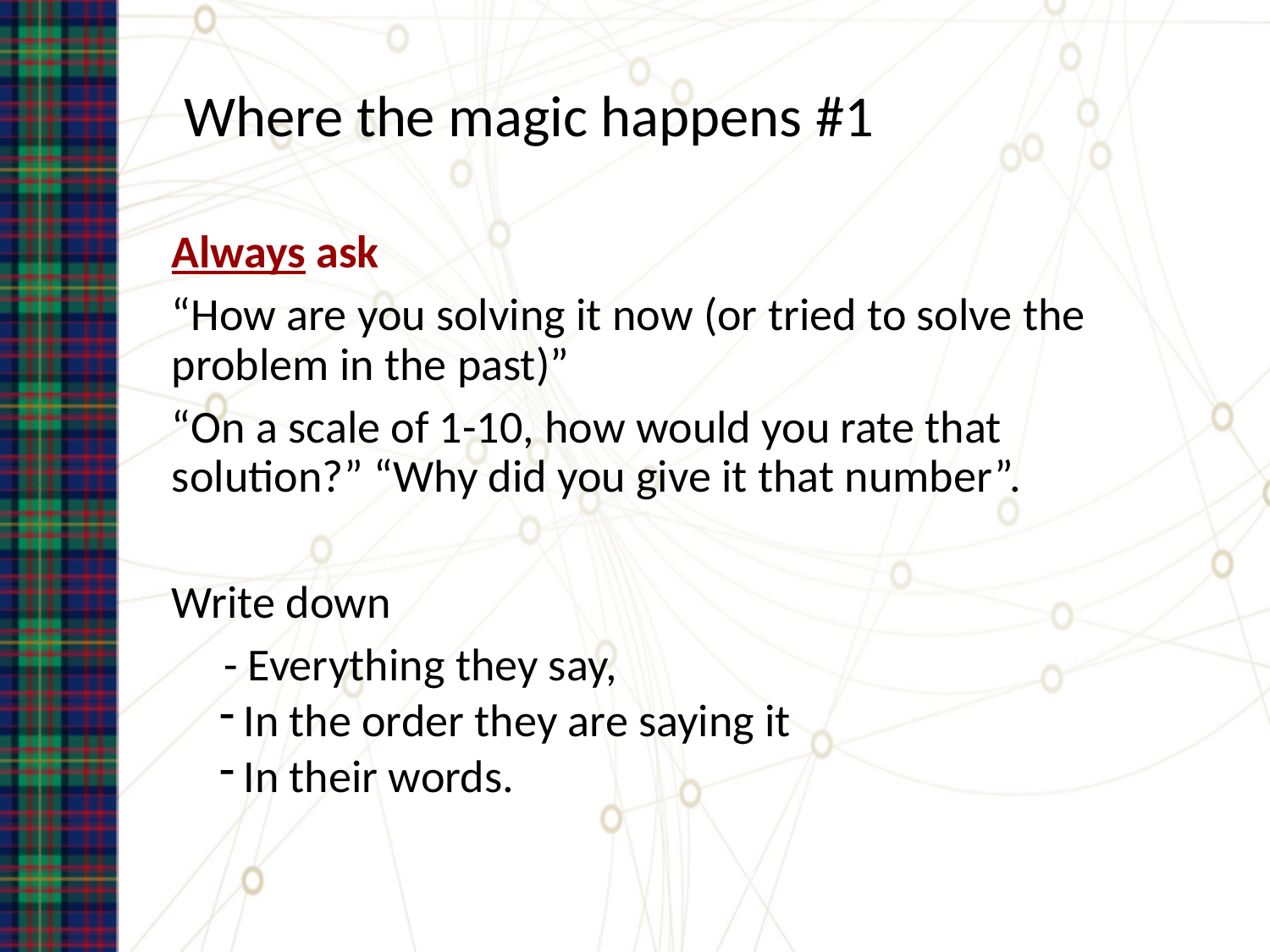

# Where the magic happens #1
Always ask
“How are you solving it now (or tried to solve the problem in the past)”
“On a scale of 1-10, how would you rate that solution?” “Why did you give it that number”.

Write down
     - Everything they say,
In the order they are saying it
In their words.